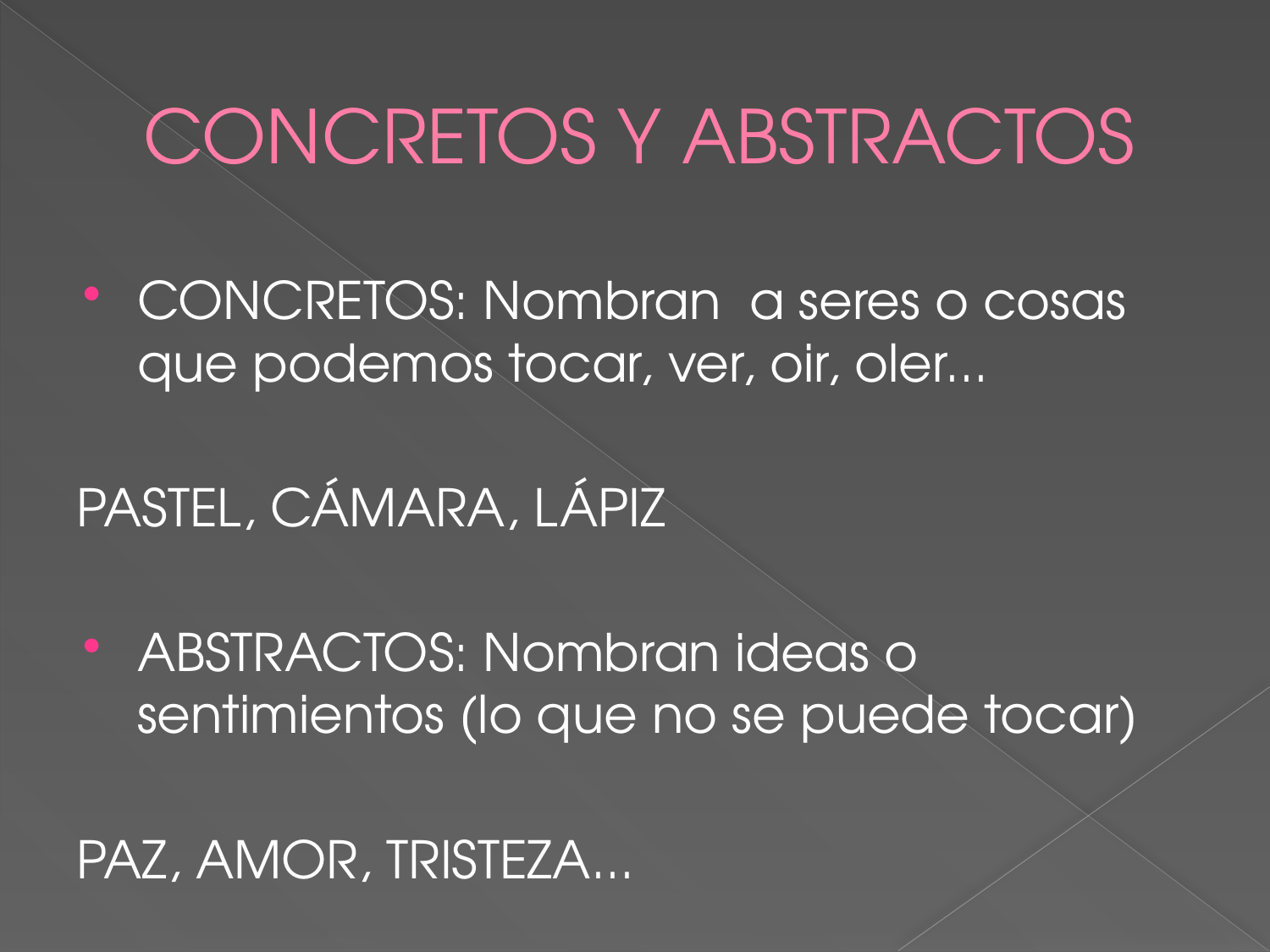

# CONCRETOS Y ABSTRACTOS
CONCRETOS: Nombran  a seres o cosas que podemos tocar, ver, oir, oler...

PASTEL, CÁMARA, LÁPIZ

ABSTRACTOS: Nombran ideas o sentimientos (lo que no se puede tocar)

PAZ, AMOR, TRISTEZA...